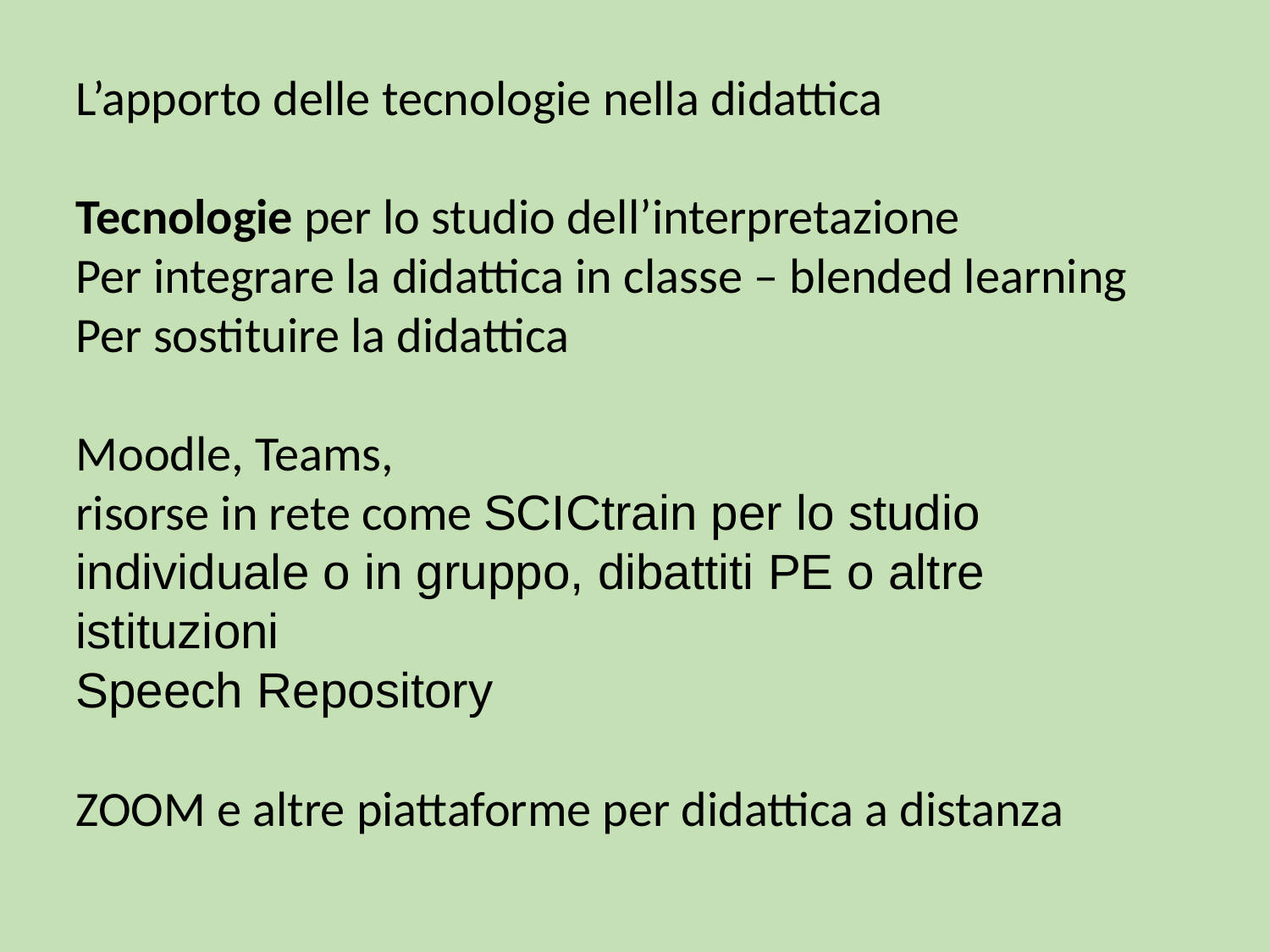

L’apporto delle tecnologie nella didattica

Tecnologie per lo studio dell’interpretazione
Per integrare la didattica in classe – blended learning
Per sostituire la didattica

Moodle, Teams,
risorse in rete come SCICtrain per lo studio individuale o in gruppo, dibattiti PE o altre istituzioni
Speech Repository

ZOOM e altre piattaforme per didattica a distanza